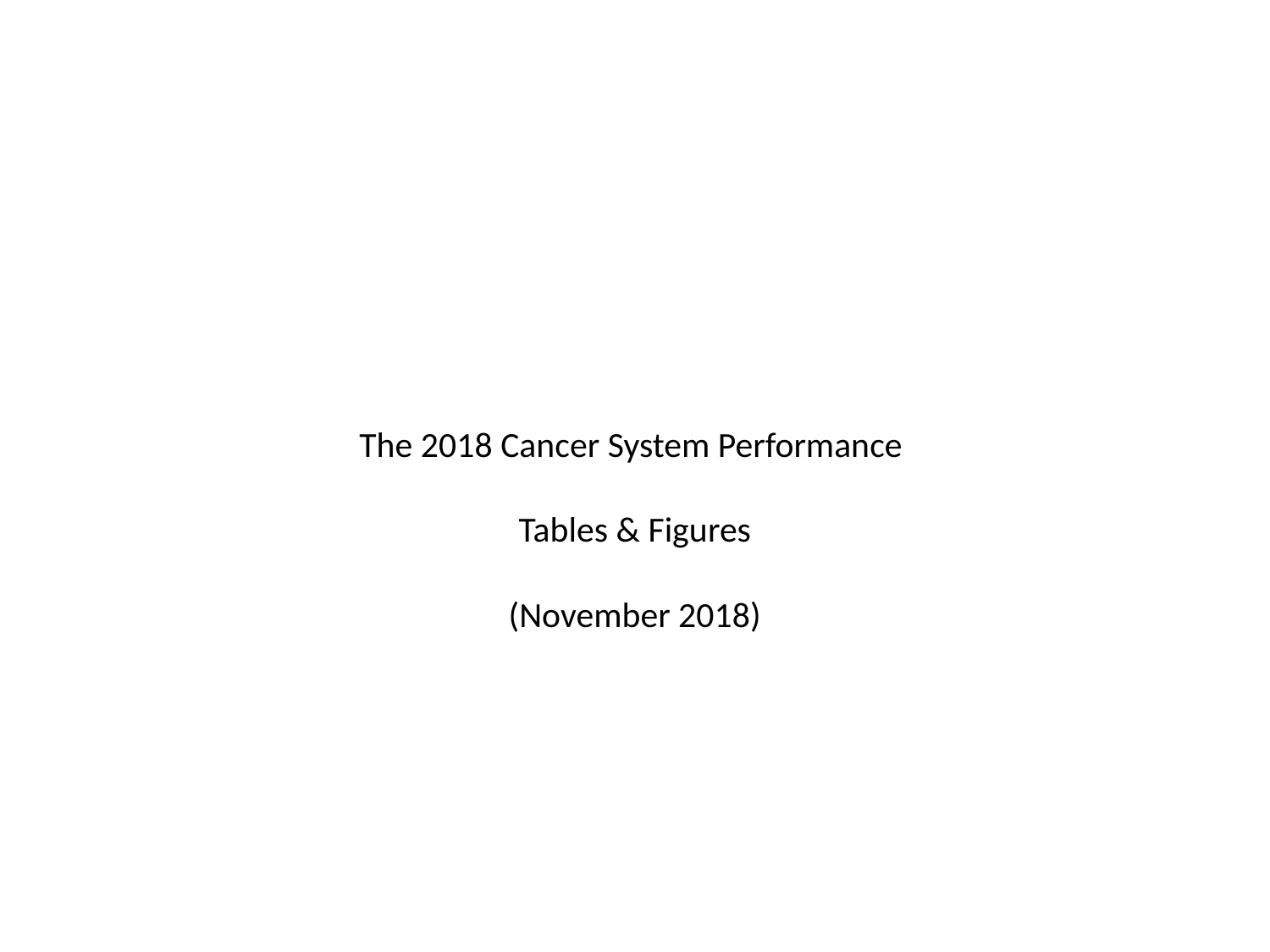

The 2018 Cancer System Performance

Tables & Figures

(November 2018)